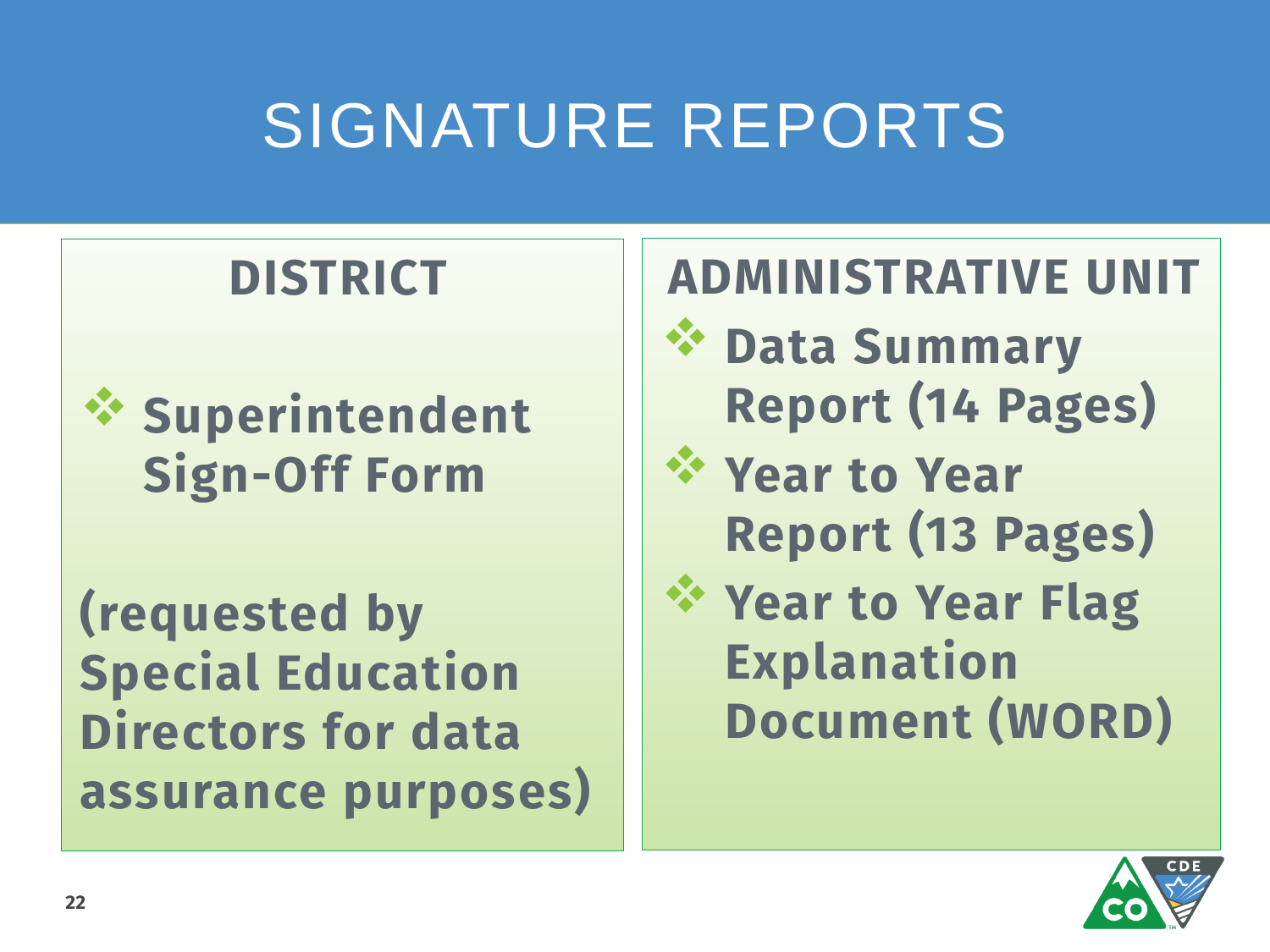

# SIGNATURE REPORTS
ADMINISTRATIVE UNIT
Data Summary Report (14 Pages)
Year to Year Report (13 Pages)
Year to Year Flag Explanation Document (WORD)

DISTRICT

Superintendent Sign-Off Form

(requested by Special Education Directors for data assurance purposes)
22